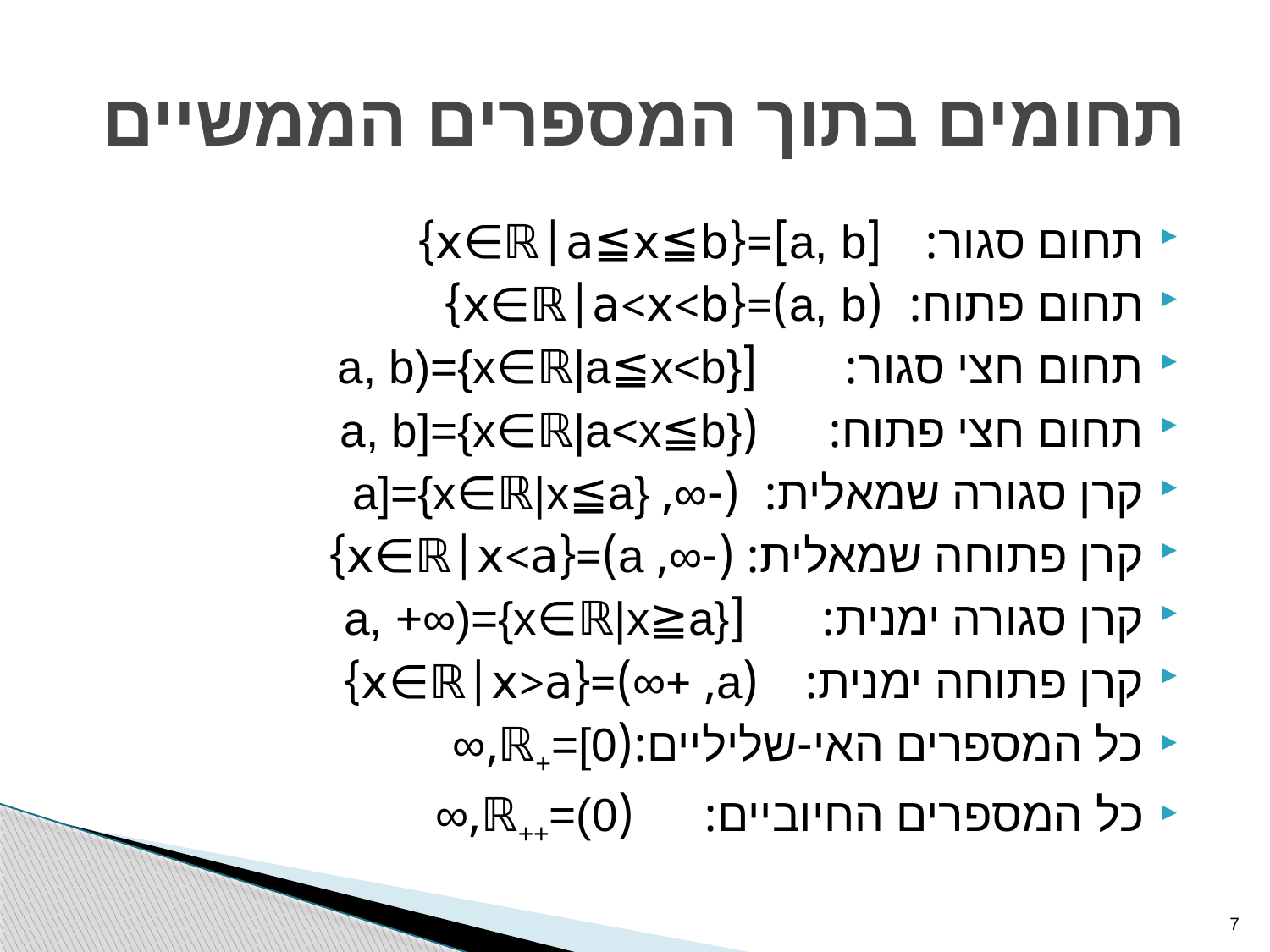

# תחומים בתוך המספרים הממשיים
תחום סגור:	 	 [a, b]={x∈ℝ|a≦x≦b}
תחום פתוח: 		 (a, b)={x∈ℝ|a<x<b}
תחום חצי סגור:		 [a, b)={x∈ℝ|a≦x<b}
תחום חצי פתוח:		 (a, b]={x∈ℝ|a<x≦b}
קרן סגורה שמאלית:	  (-∞, a]={x∈ℝ|x≦a}
קרן פתוחה שמאלית:	 (-∞, a)={x∈ℝ|x<a}
קרן סגורה ימנית:		  [a, +∞)={x∈ℝ|x≧a}
קרן פתוחה ימנית:		 (a, +∞)={x∈ℝ|x>a}
כל המספרים האי-שליליים:	(ℝ+=[0,∞
כל המספרים החיוביים:		 (ℝ++=(0,∞

7